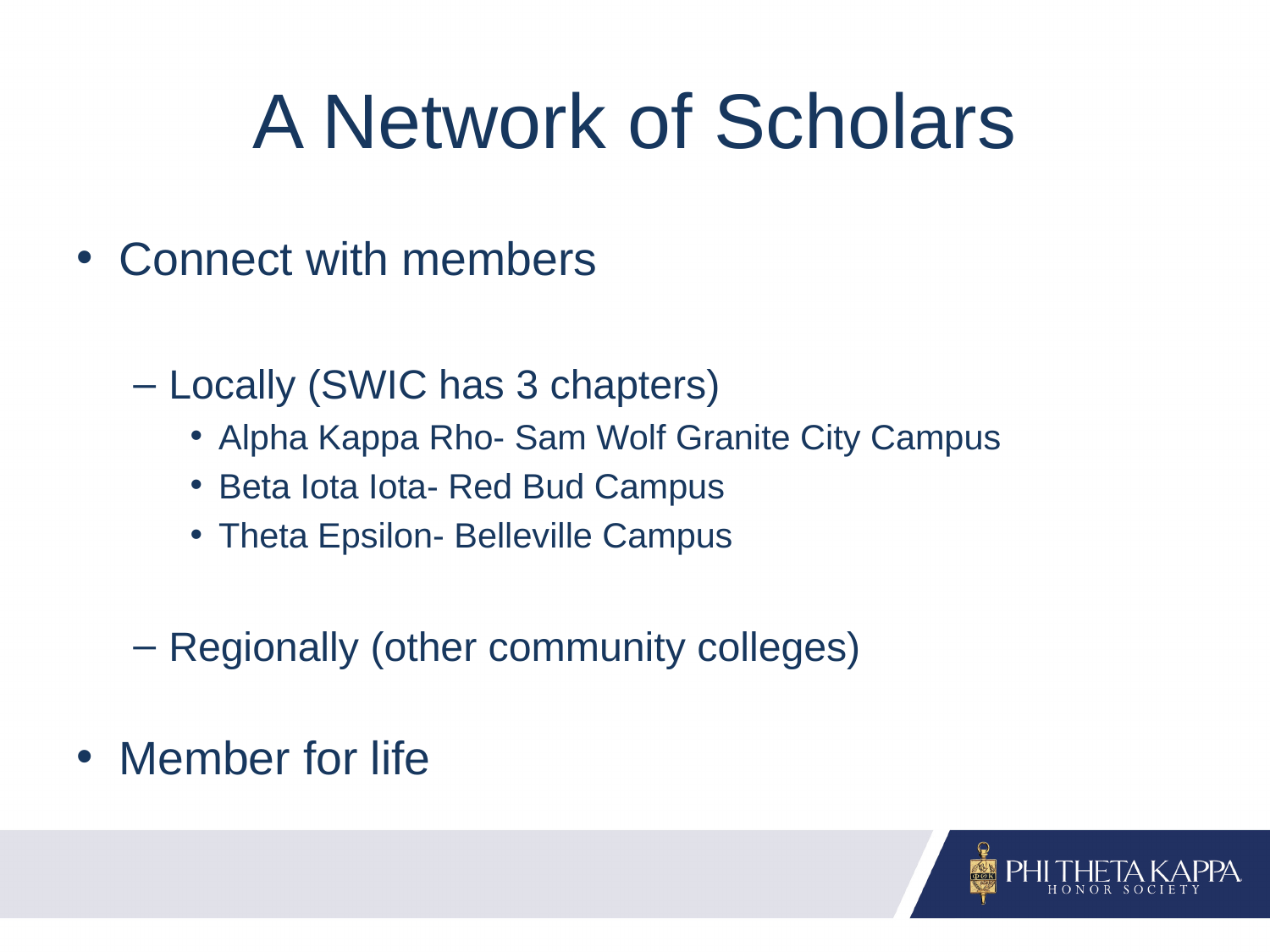

# A Network of Scholars
Connect with members

Locally (SWIC has 3 chapters)
Alpha Kappa Rho- Sam Wolf Granite City Campus
Beta Iota Iota- Red Bud Campus
Theta Epsilon- Belleville Campus

Regionally (other community colleges)
Member for life